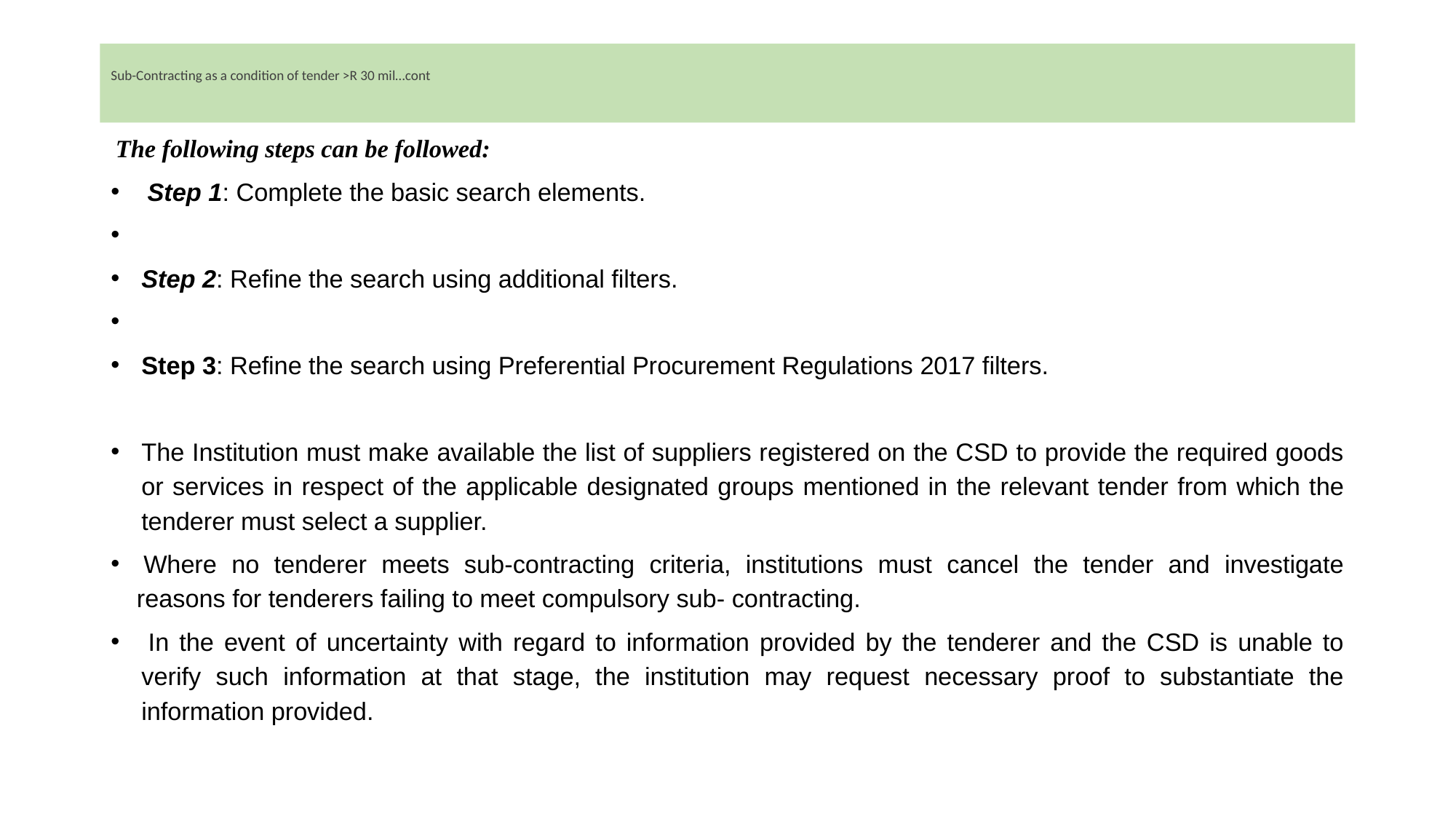

# Sub-Contracting as a condition of tender >R 30 mil…cont
The following steps can be followed:
 Step 1: Complete the basic search elements.

Step 2: Refine the search using additional filters.

Step 3: Refine the search using Preferential Procurement Regulations 2017 filters.

The Institution must make available the list of suppliers registered on the CSD to provide the required goods or services in respect of the applicable designated groups mentioned in the relevant tender from which the tenderer must select a supplier.
 Where no tenderer meets sub-contracting criteria, institutions must cancel the tender and investigate reasons for tenderers failing to meet compulsory sub- contracting.
 In the event of uncertainty with regard to information provided by the tenderer and the CSD is unable to verify such information at that stage, the institution may request necessary proof to substantiate the information provided.